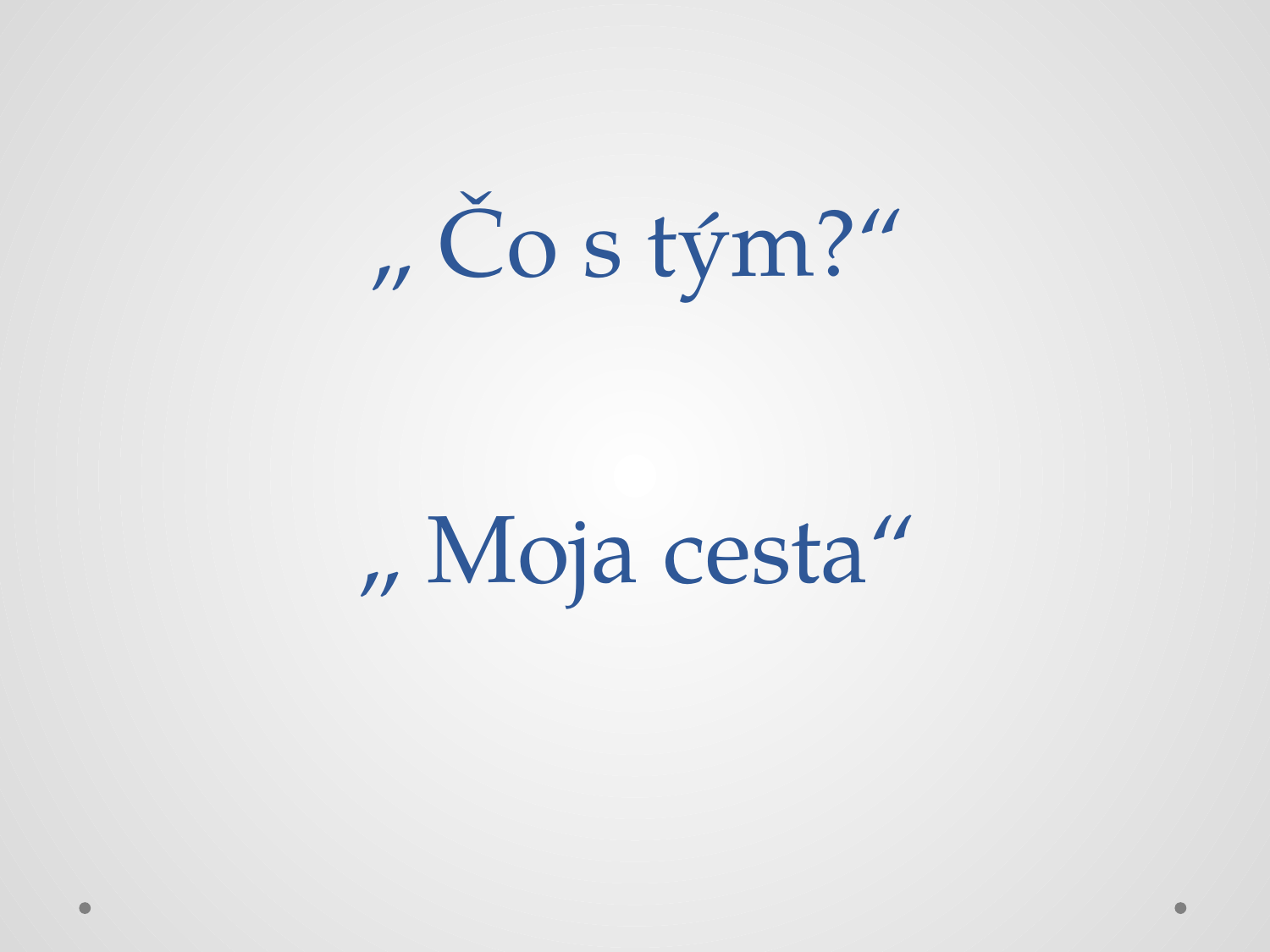

# „ Čo s tým?“ „ Moja cesta“